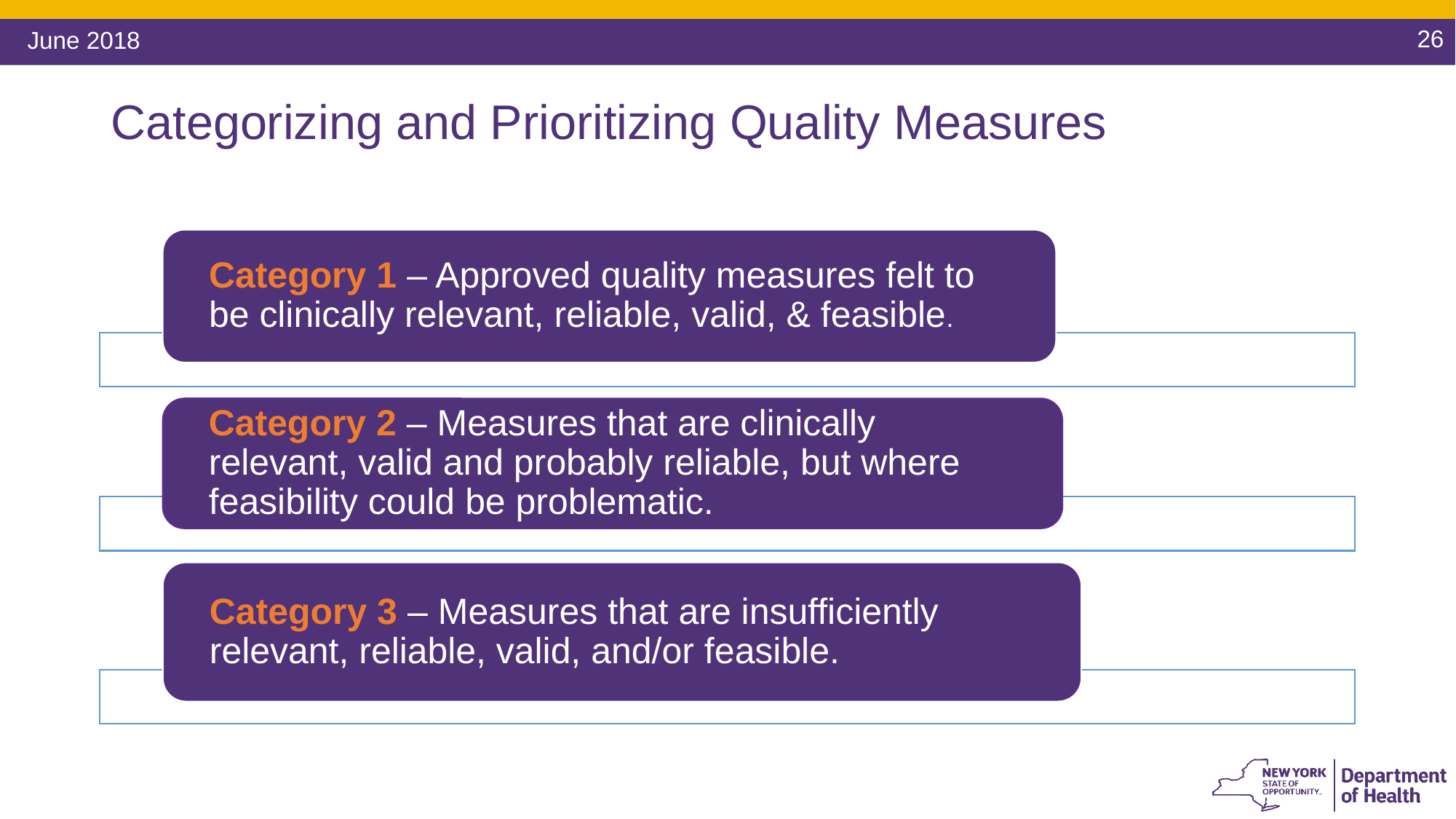

26
# Categorizing and Prioritizing Quality Measures
Category 1 – Approved quality measures felt to be clinically relevant, reliable, valid, & feasible.
Category 2 – Measures that are clinically relevant, valid and probably reliable, but where feasibility could be problematic.
Category 3 – Measures that are insufficiently relevant, reliable, valid, and/or feasible.